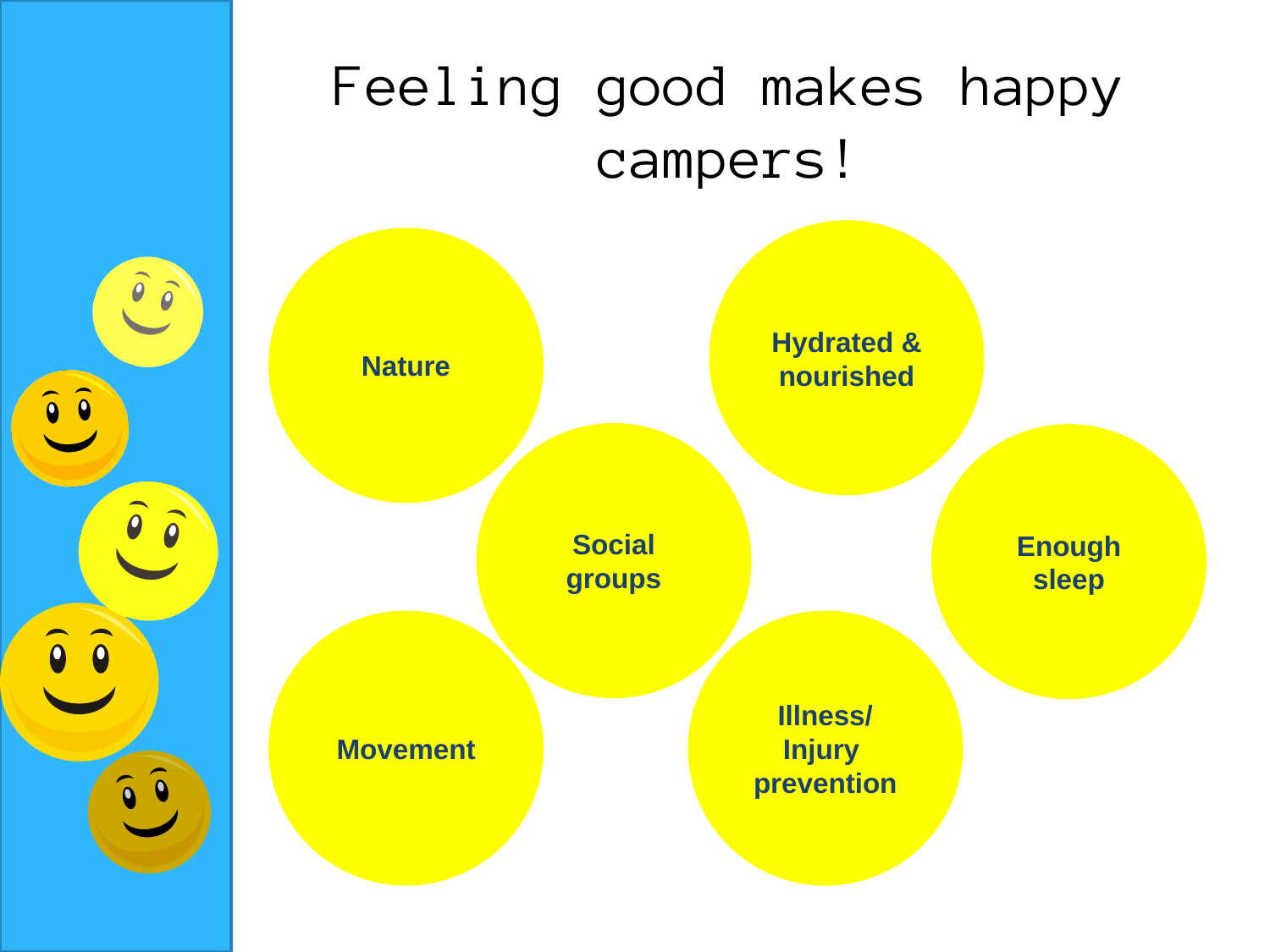

# Feeling good makes happy campers!
Hydrated & nourished

Nature
Social groups
Enough sleep
Movement
Illness/ Injury  prevention